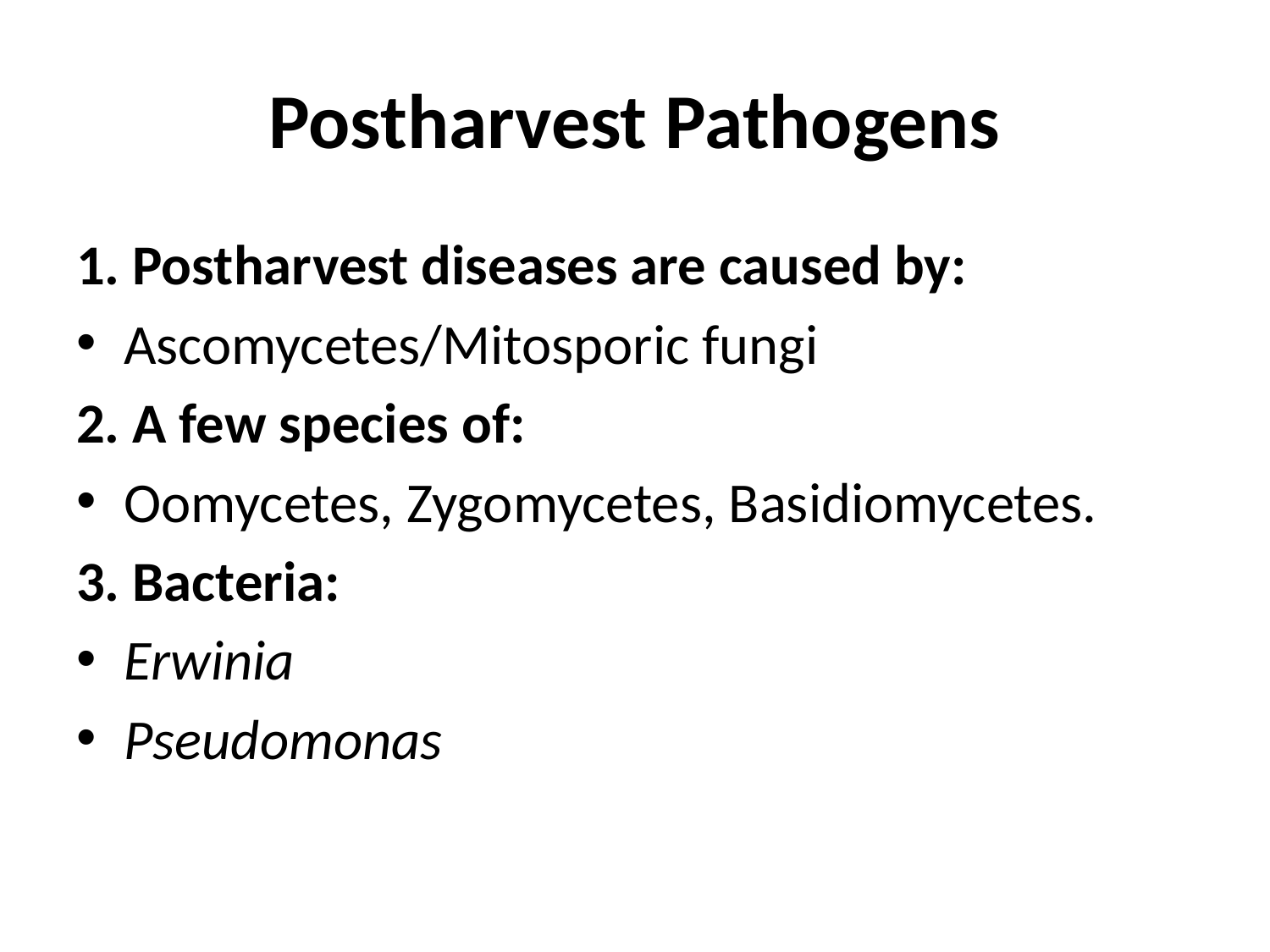

# Postharvest Pathogens
1. Postharvest diseases are caused by:
Ascomycetes/Mitosporic fungi
2. A few species of:
Oomycetes, Zygomycetes, Basidiomycetes.
3. Bacteria:
Erwinia
Pseudomonas